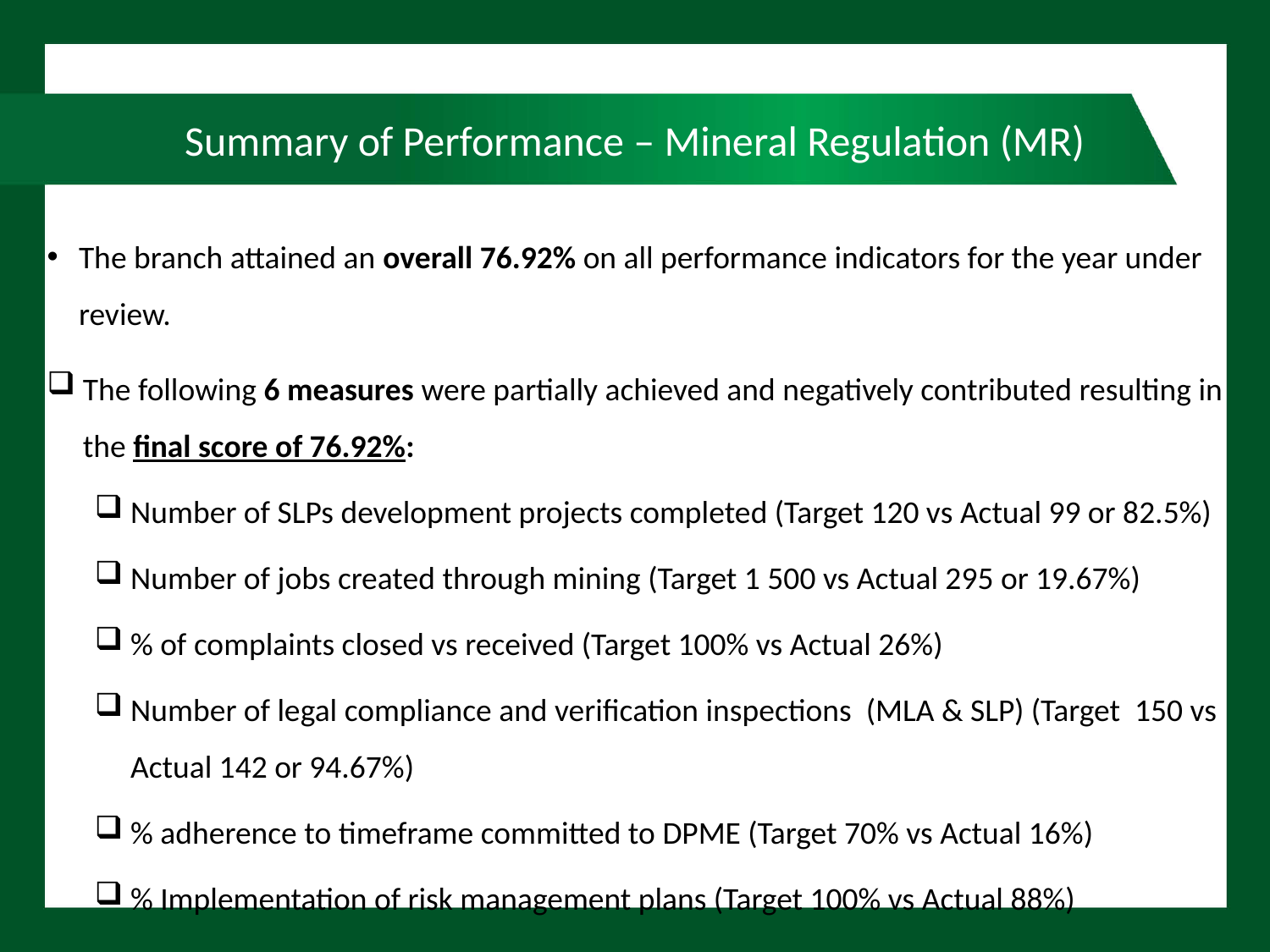

# Summary of Performance – Mineral Regulation (MR)
The branch attained an overall 76.92% on all performance indicators for the year under review.
The following 6 measures were partially achieved and negatively contributed resulting in the final score of 76.92%:
Number of SLPs development projects completed (Target 120 vs Actual 99 or 82.5%)
Number of jobs created through mining (Target 1 500 vs Actual 295 or 19.67%)
% of complaints closed vs received (Target 100% vs Actual 26%)
Number of legal compliance and verification inspections  (MLA & SLP) (Target  150 vs Actual 142 or 94.67%)
% adherence to timeframe committed to DPME (Target 70% vs Actual 16%)
% Implementation of risk management plans (Target 100% vs Actual 88%)

The negative impact of unachieved measures was noted by management and corrective action will be taken going into the future wherever possible as in some instances the cause is as a result of external uncontrollable factors
69